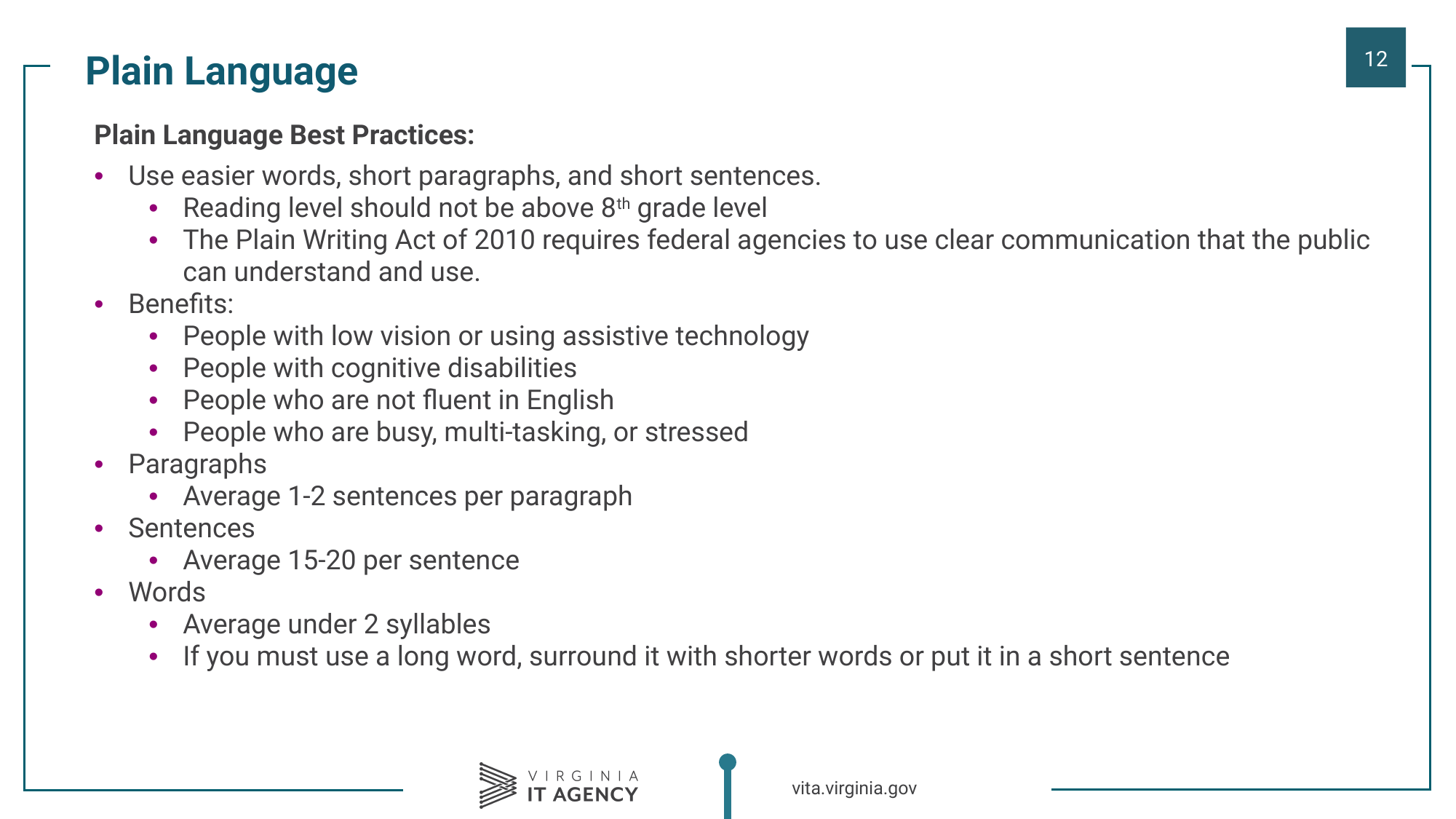

Plain Language

|  |
| --- |
| Plain Language Best Practices: Use easier words, short paragraphs, and short sentences. Reading level should not be above 8th grade level The Plain Writing Act of 2010 requires federal agencies to use clear communication that the public can understand and use. Benefits: People with low vision or using assistive technology People with cognitive disabilities People who are not fluent in English People who are busy, multi-tasking, or stressed Paragraphs Average 1-2 sentences per paragraph Sentences Average 15-20 per sentence Words Average under 2 syllables If you must use a long word, surround it with shorter words or put it in a short sentence |
|  |
|  |
|  |
|  |
|  |
|  |
|  |
|  |
|  |
|  |